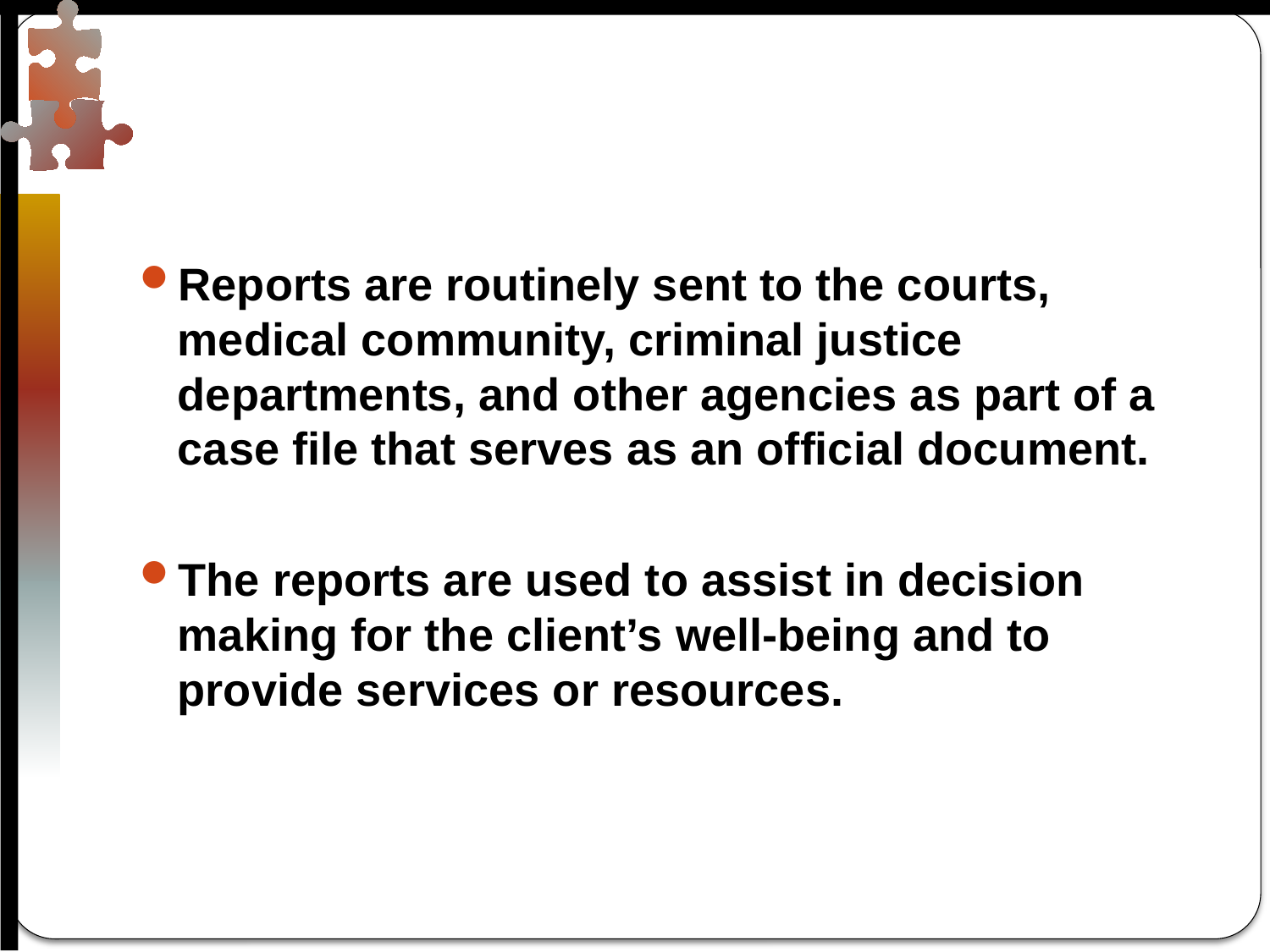

#
Reports are routinely sent to the courts, medical community, criminal justice departments, and other agencies as part of a case file that serves as an official document.

The reports are used to assist in decision making for the client’s well-being and to provide services or resources.